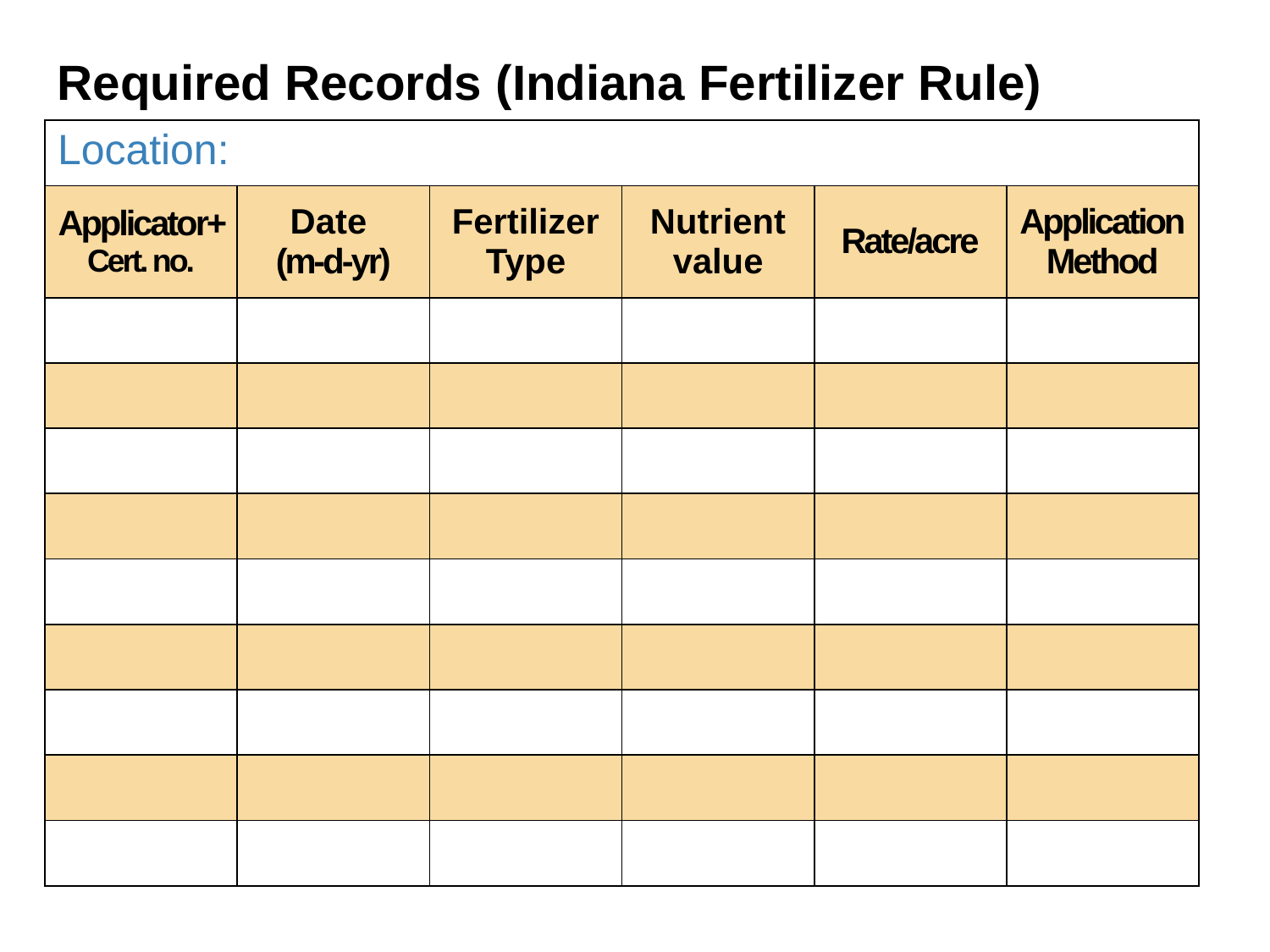

Required Records (Indiana Fertilizer Rule)

| Location: |  |  |  |  |  |
| --- | --- | --- | --- | --- | --- |
| Applicator+ Cert. no. | Date (m-d-yr) | Fertilizer Type | Nutrient value | Rate/acre | Application Method |
|  |  |  |  |  |  |
|  |  |  |  |  |  |
|  |  |  |  |  |  |
|  |  |  |  |  |  |
|  |  |  |  |  |  |
|  |  |  |  |  |  |
|  |  |  |  |  |  |
|  |  |  |  |  |  |
|  |  |  |  |  |  |